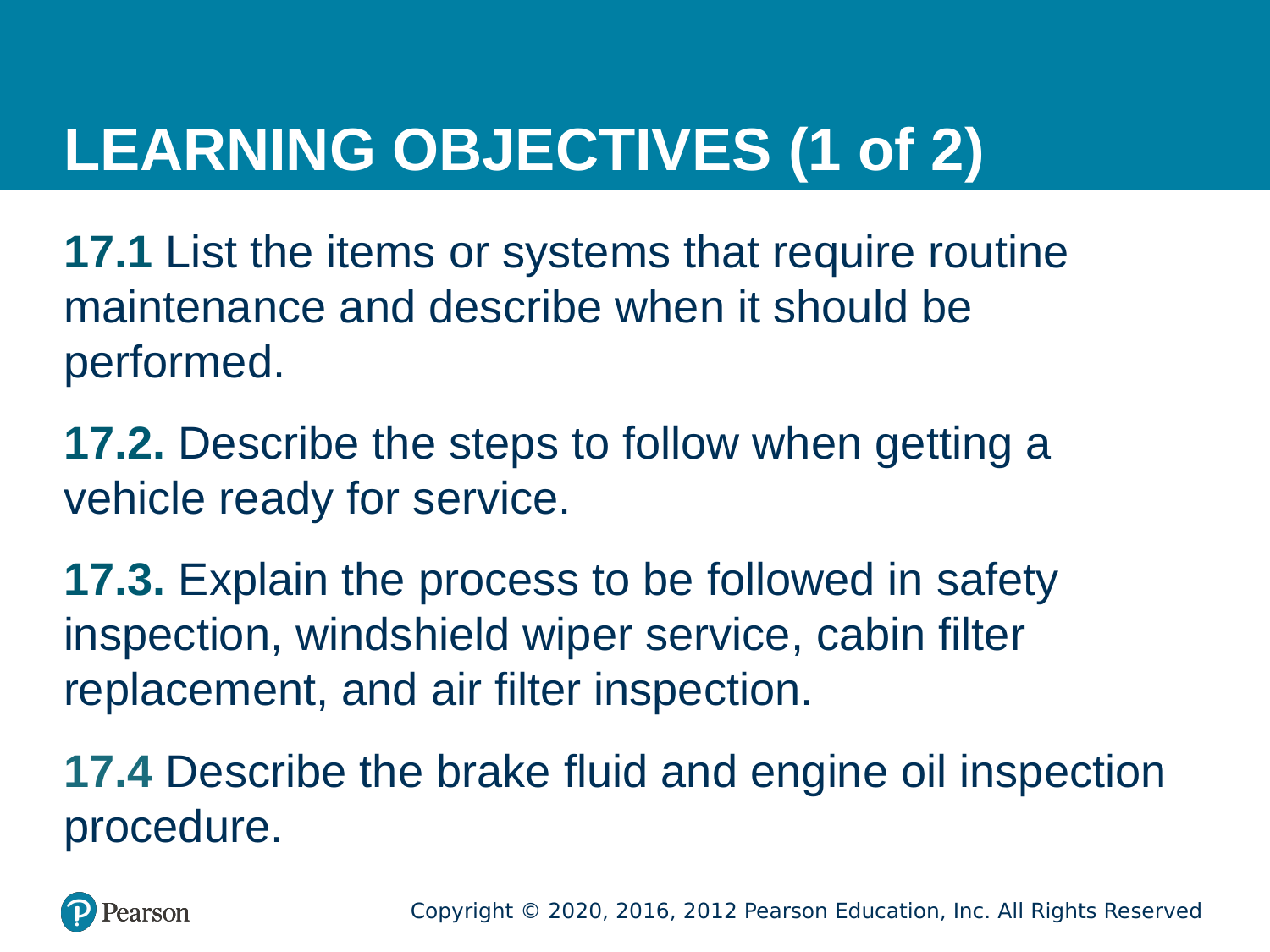

# LEARNING OBJECTIVES (1 of 2)
17.1 List the items or systems that require routine maintenance and describe when it should be performed.
17.2. Describe the steps to follow when getting a vehicle ready for service.
17.3. Explain the process to be followed in safety inspection, windshield wiper service, cabin filter replacement, and air filter inspection.
17.4 Describe the brake fluid and engine oil inspection procedure.